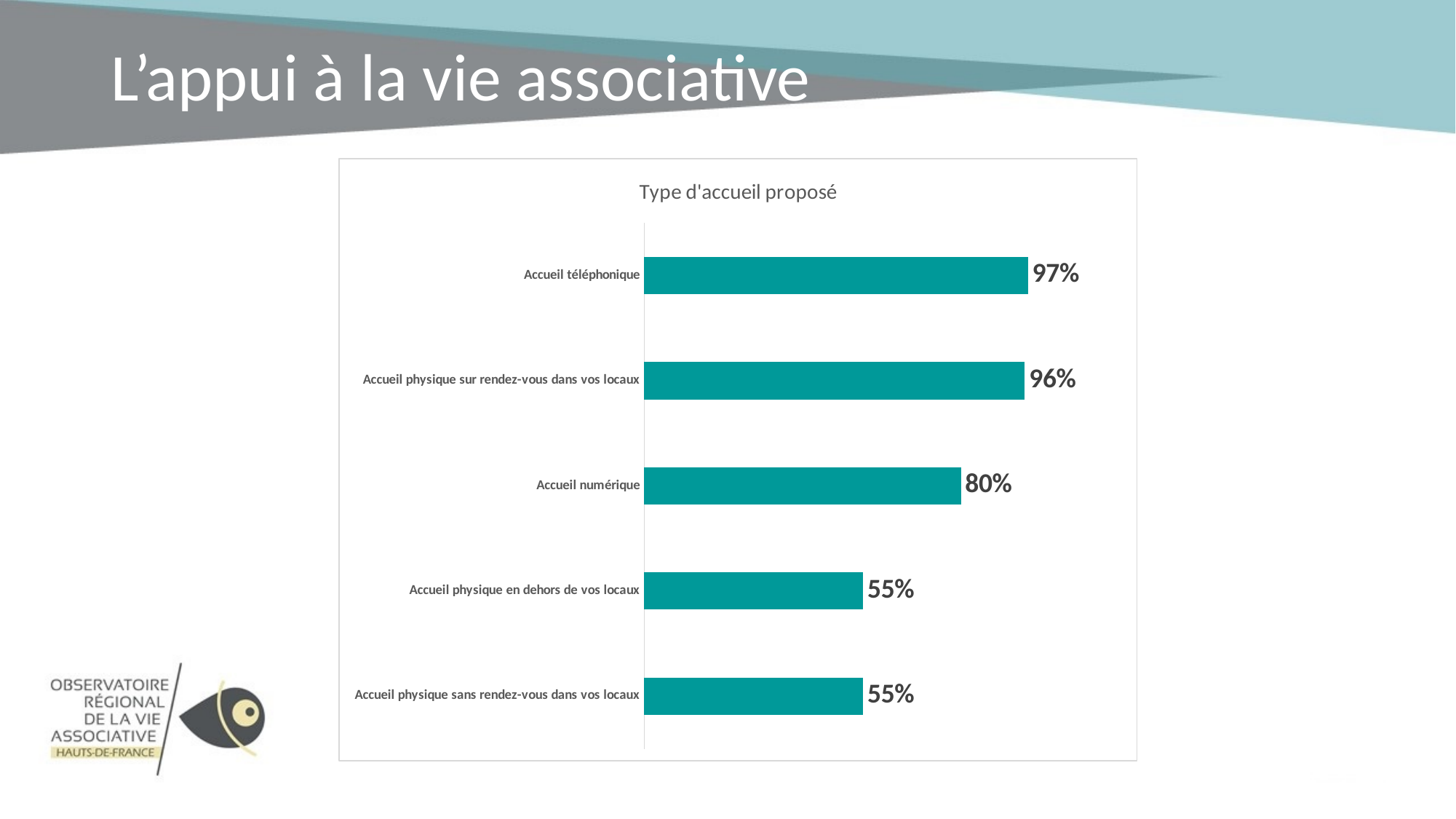

# L’appui à la vie associative

### Chart:

| Category | Type d'accueil proposé |
|---|---|
| Accueil physique sans rendez-vous dans vos locaux | 0.551 |
| Accueil physique en dehors de vos locaux | 0.551 |
| Accueil numérique | 0.797 |
| Accueil physique sur rendez-vous dans vos locaux | 0.958 |
| Accueil téléphonique | 0.966 |